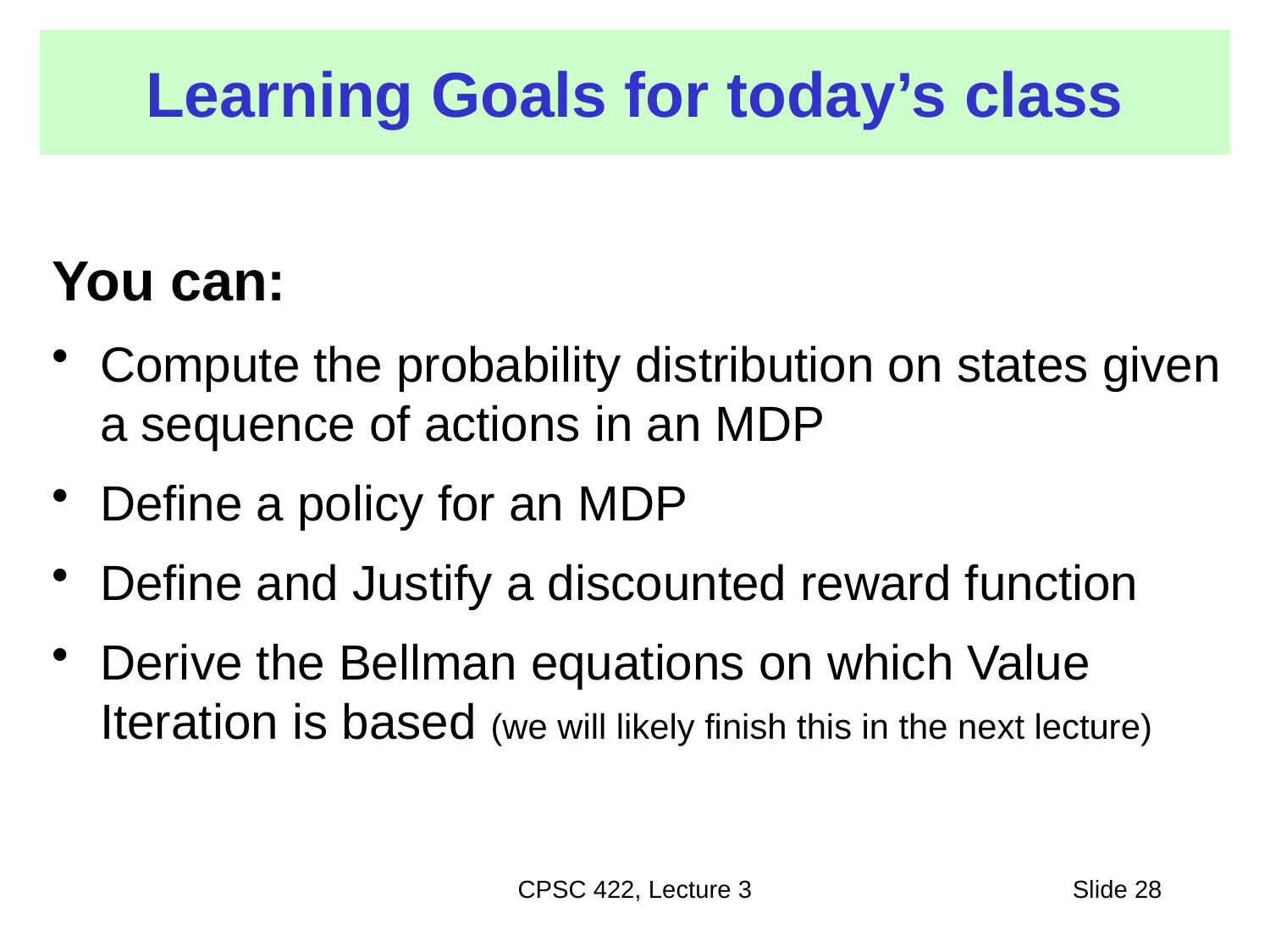

# Learning Goals for today’s class
You can:
Compute the probability distribution on states given a sequence of actions in an MDP
Define a policy for an MDP
Define and Justify a discounted reward function
Derive the Bellman equations on which Value Iteration is based (we will likely finish this in the next lecture)

CPSC 422, Lecture 3
Slide 28